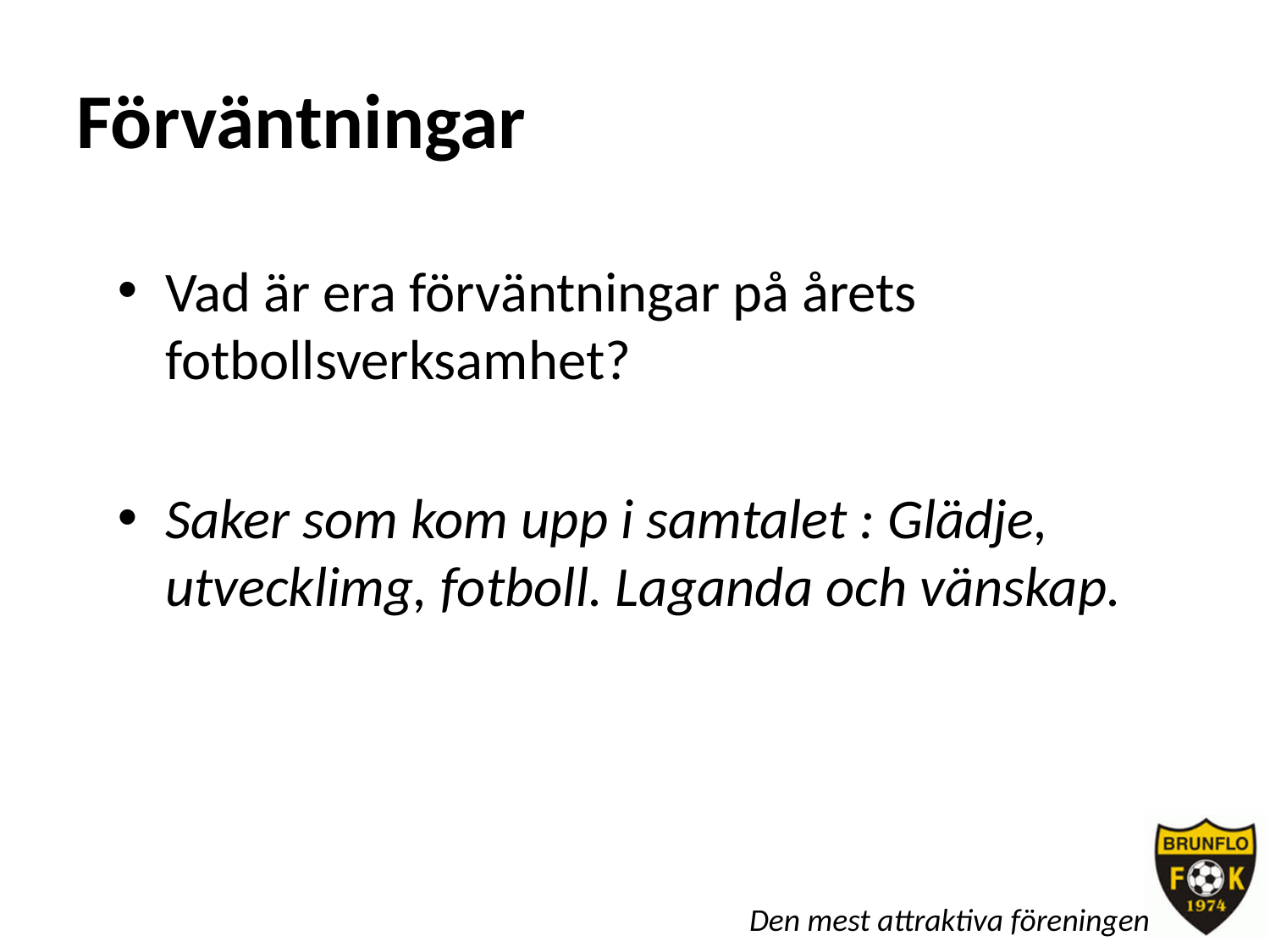

# Förväntningar
Vad är era förväntningar på årets fotbollsverksamhet?
Saker som kom upp i samtalet : Glädje, utvecklimg, fotboll. Laganda och vänskap.